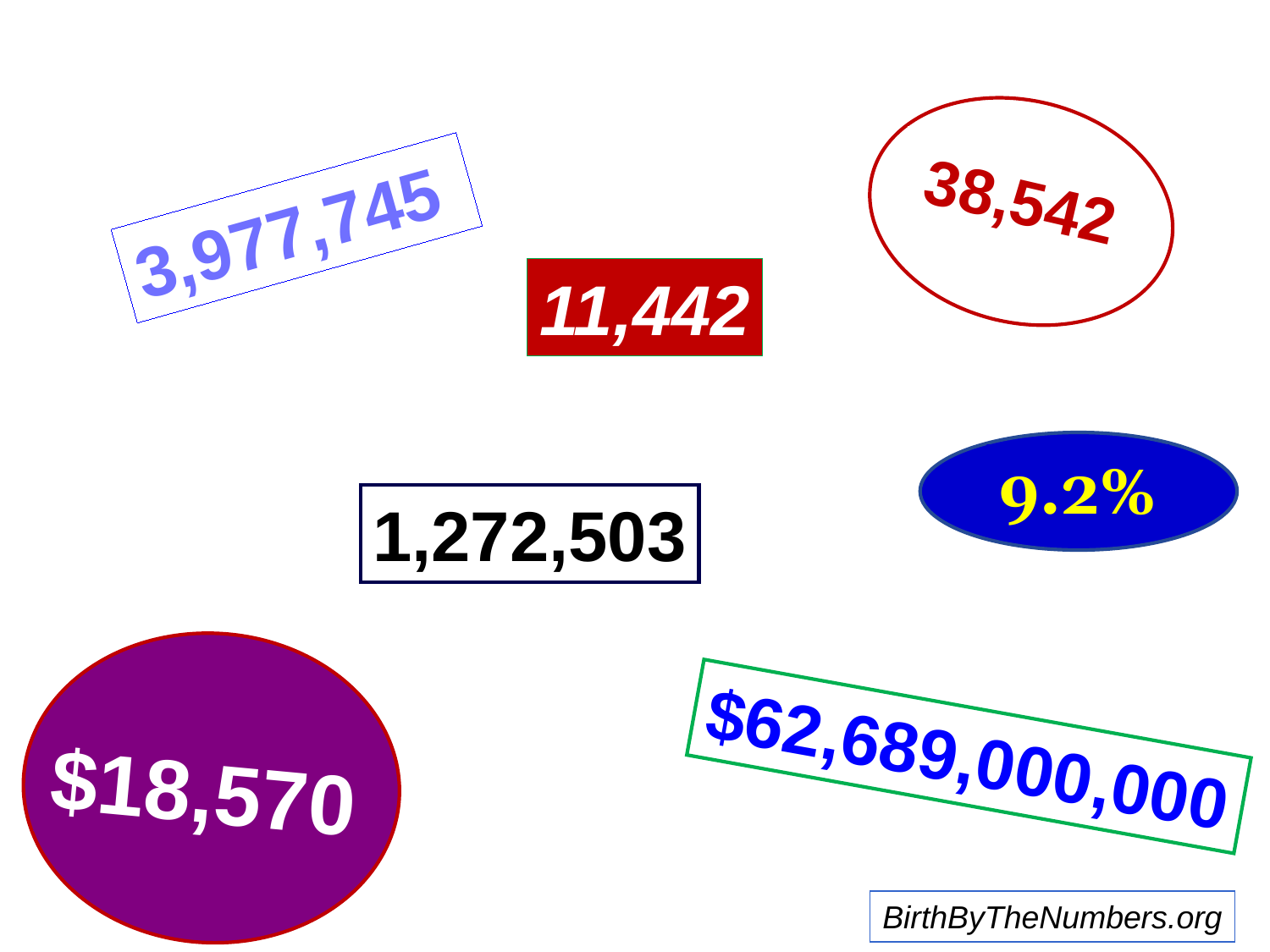

38,542
3,977,745
11,442

9.2%
1,272,503

$62,689,000,000
$18,570
BirthByTheNumbers.org